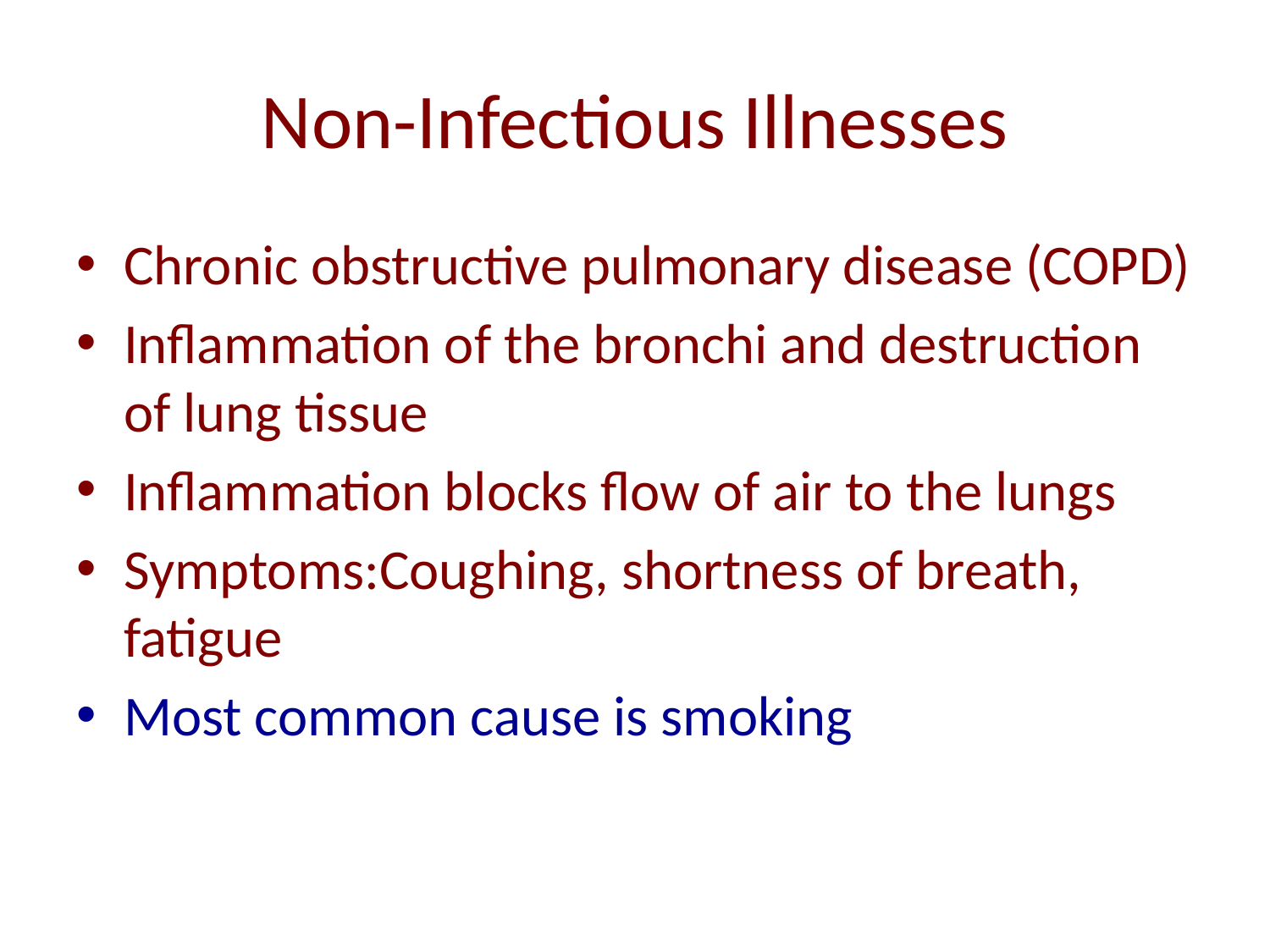

# Non-Infectious Illnesses
Chronic obstructive pulmonary disease (COPD)
Inflammation of the bronchi and destruction of lung tissue
Inflammation blocks flow of air to the lungs
Symptoms:Coughing, shortness of breath, fatigue
Most common cause is smoking